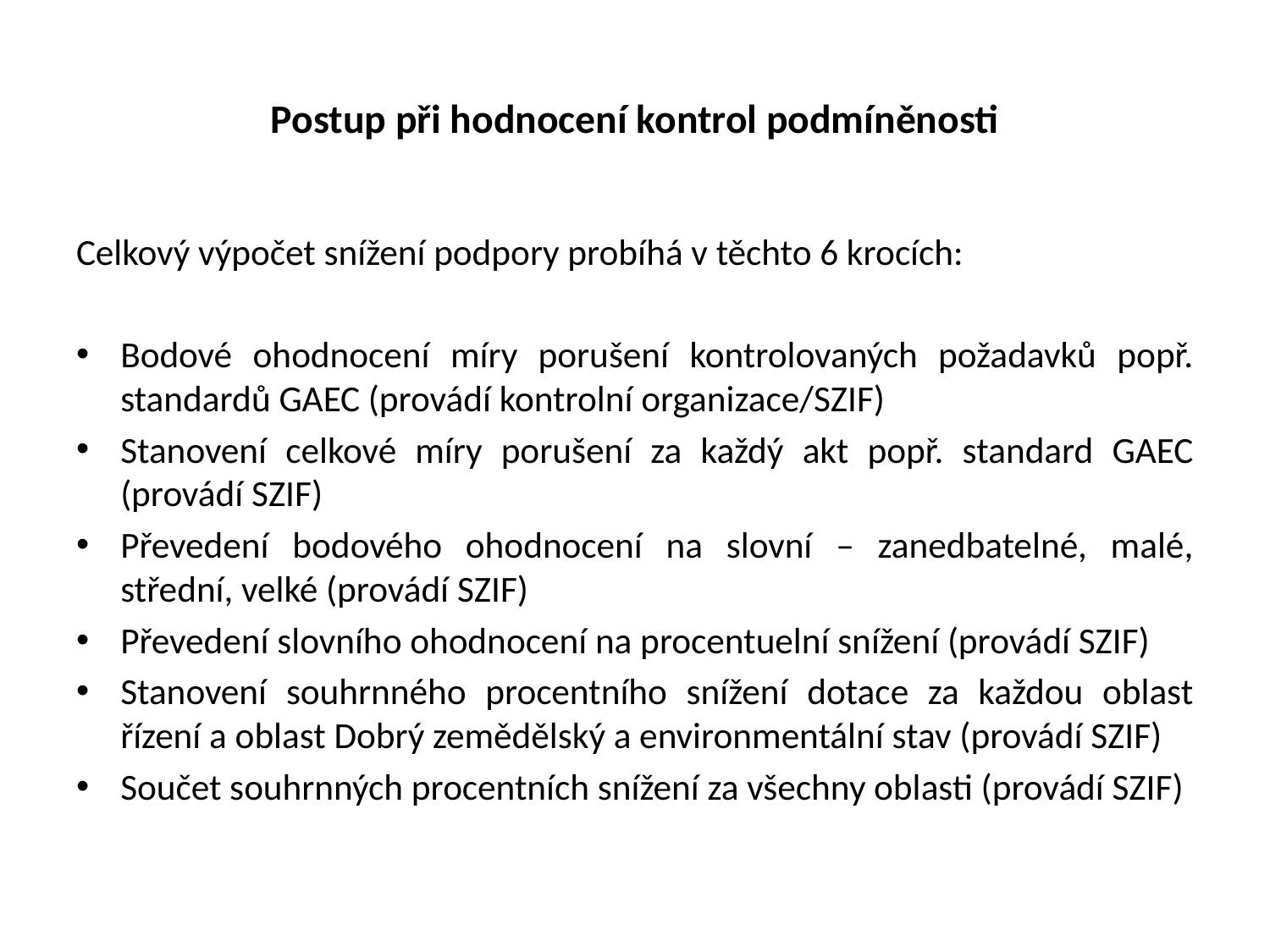

# Postup při hodnocení kontrol podmíněnosti
Celkový výpočet snížení podpory probíhá v těchto 6 krocích:

Bodové ohodnocení míry porušení kontrolovaných požadavků popř. standardů GAEC (provádí kontrolní organizace/SZIF)
Stanovení celkové míry porušení za každý akt popř. standard GAEC (provádí SZIF)
Převedení bodového ohodnocení na slovní – zanedbatelné, malé, střední, velké (provádí SZIF)
Převedení slovního ohodnocení na procentuelní snížení (provádí SZIF)
Stanovení souhrnného procentního snížení dotace za každou oblast řízení a oblast Dobrý zemědělský a environmentální stav (provádí SZIF)
Součet souhrnných procentních snížení za všechny oblasti (provádí SZIF)